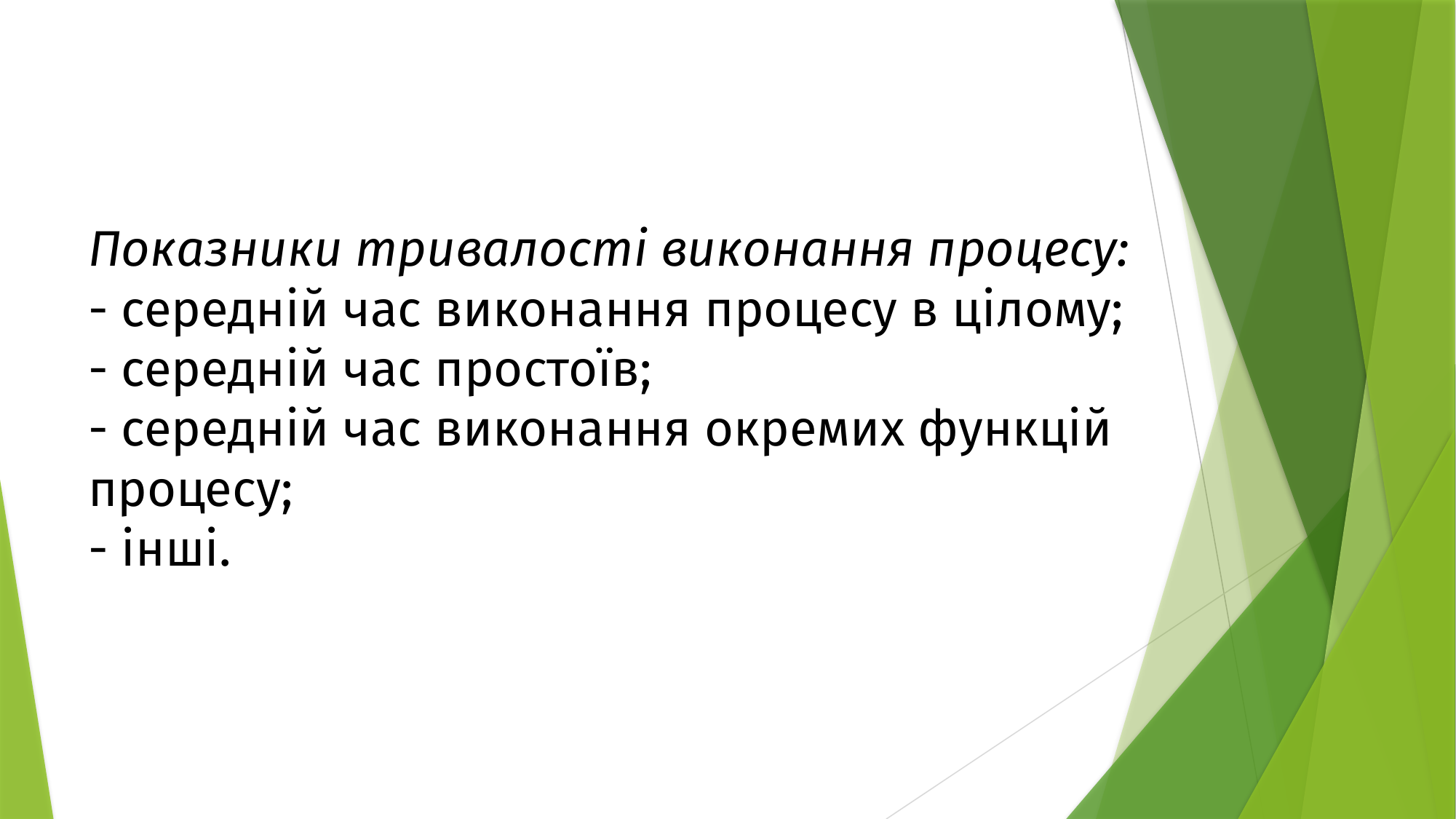

Показники тривалості виконання процесу:
- середній час виконання процесу в цілому;
- середній час простоїв;
- середній час виконання окремих функцій процесу;
- інші.